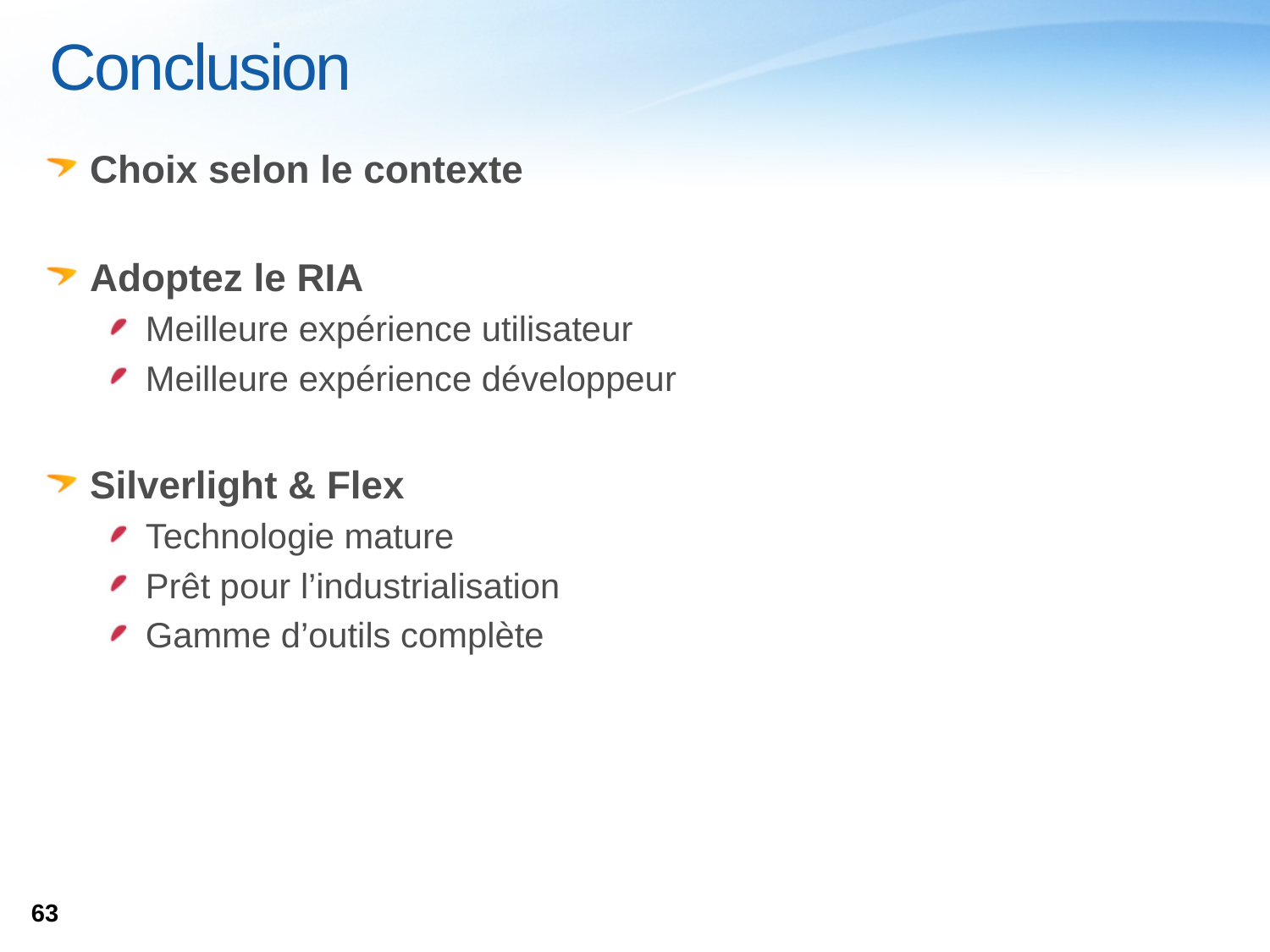

# Conclusion
Choix selon le contexte

Adoptez le RIA
Meilleure expérience utilisateur
Meilleure expérience développeur

Silverlight & Flex
Technologie mature
Prêt pour l’industrialisation
Gamme d’outils complète

63